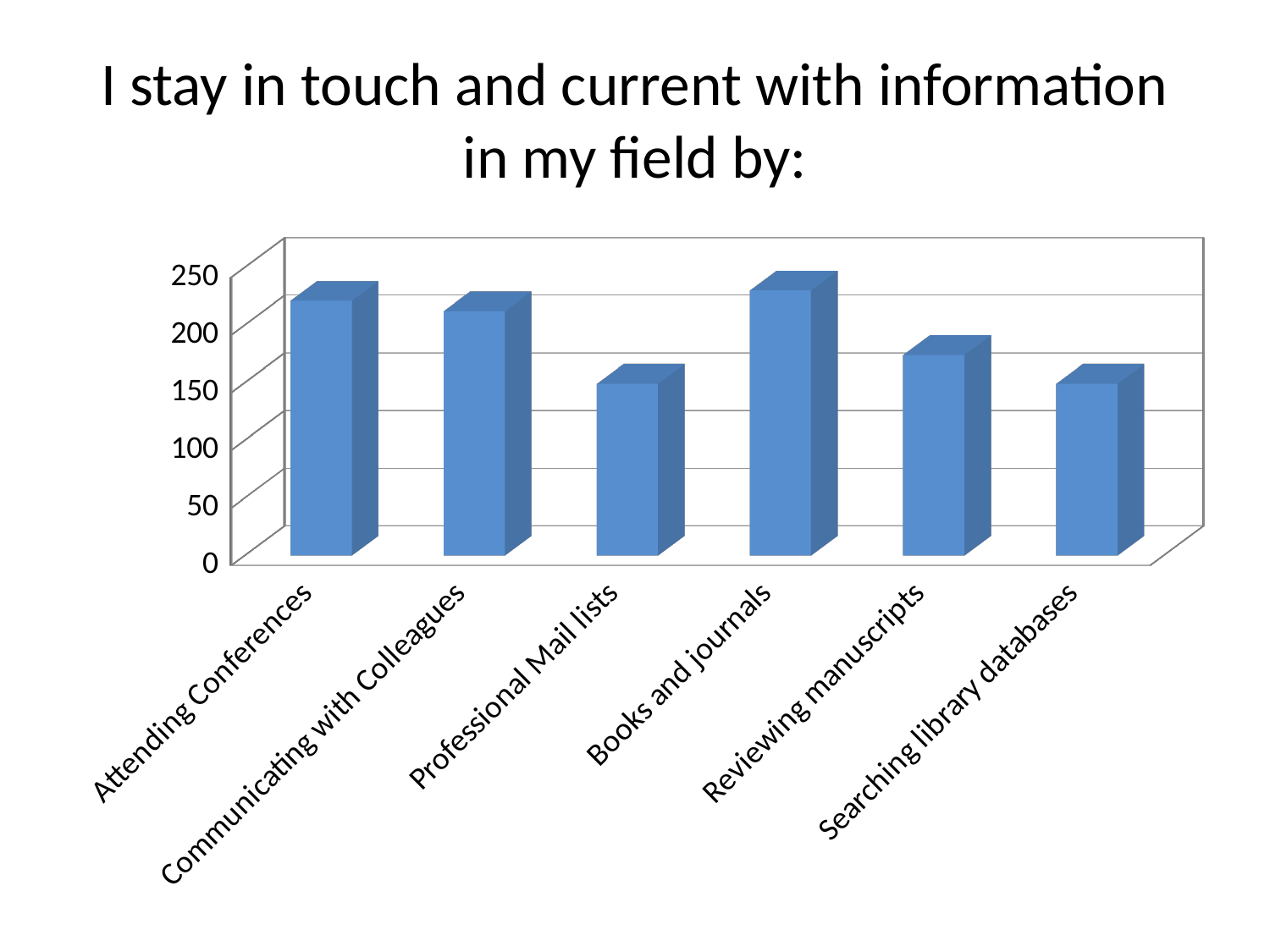

# I stay in touch and current with information in my field by:

[unsupported chart]